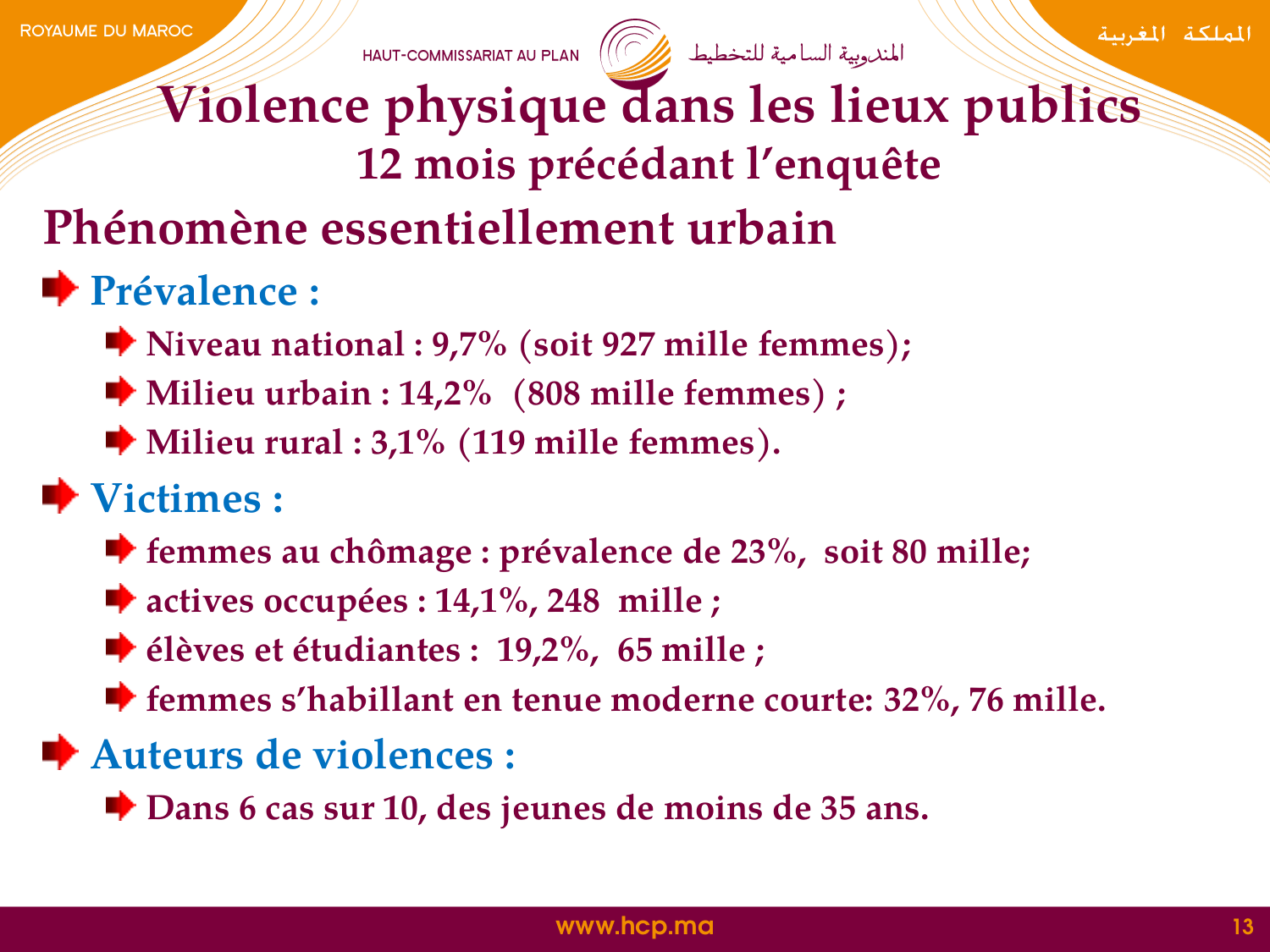

# Violence physique dans les lieux publics 12 mois précédant l’enquête
Phénomène essentiellement urbain
Prévalence :
Niveau national : 9,7% (soit 927 mille femmes);
Milieu urbain : 14,2%  (808 mille femmes) ;
Milieu rural : 3,1% (119 mille femmes).
Victimes :
femmes au chômage : prévalence de 23%,  soit 80 mille;
actives occupées : 14,1%, 248  mille ;
élèves et étudiantes :  19,2%,  65 mille ;
femmes s’habillant en tenue moderne courte: 32%, 76 mille.
Auteurs de violences :
Dans 6 cas sur 10, des jeunes de moins de 35 ans.
13